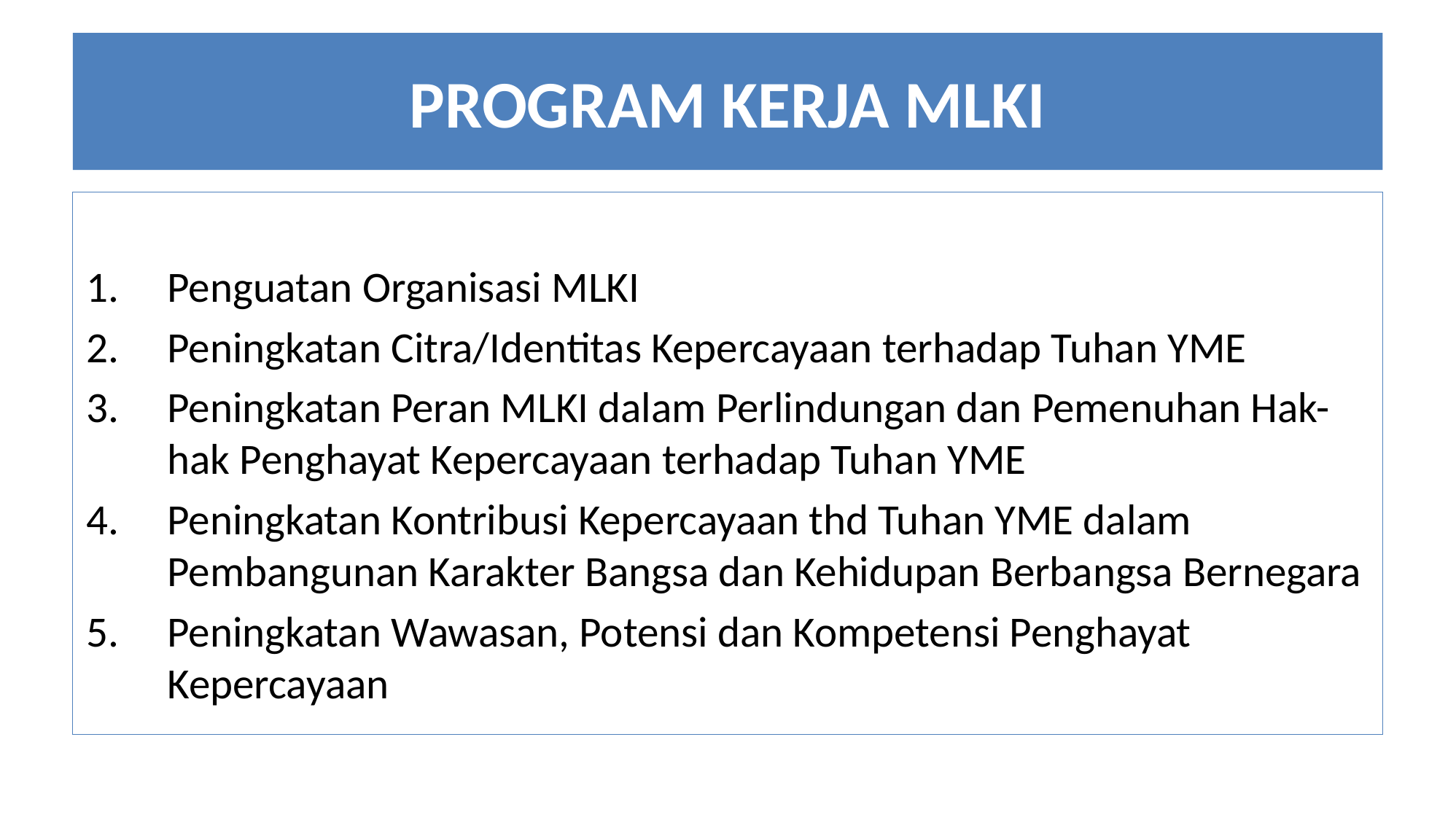

# PROGRAM KERJA MLKI

Penguatan Organisasi MLKI
Peningkatan Citra/Identitas Kepercayaan terhadap Tuhan YME
Peningkatan Peran MLKI dalam Perlindungan dan Pemenuhan Hak-hak Penghayat Kepercayaan terhadap Tuhan YME
Peningkatan Kontribusi Kepercayaan thd Tuhan YME dalam Pembangunan Karakter Bangsa dan Kehidupan Berbangsa Bernegara
Peningkatan Wawasan, Potensi dan Kompetensi Penghayat Kepercayaan